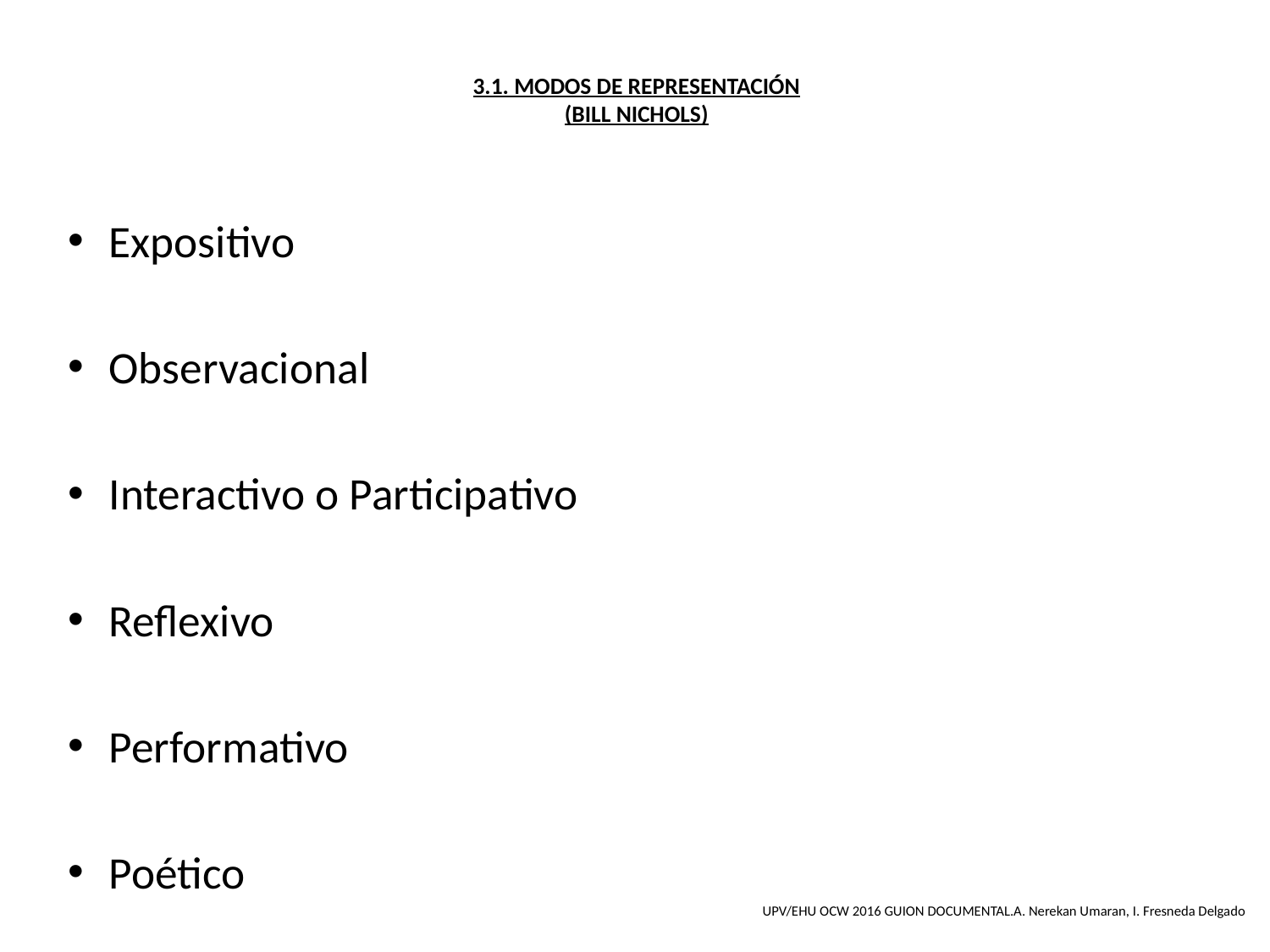

3.1. MODOS DE REPRESENTACIÓN
(BILL NICHOLS)
Expositivo

Observacional

Interactivo o Participativo

Reflexivo

Performativo

Poético